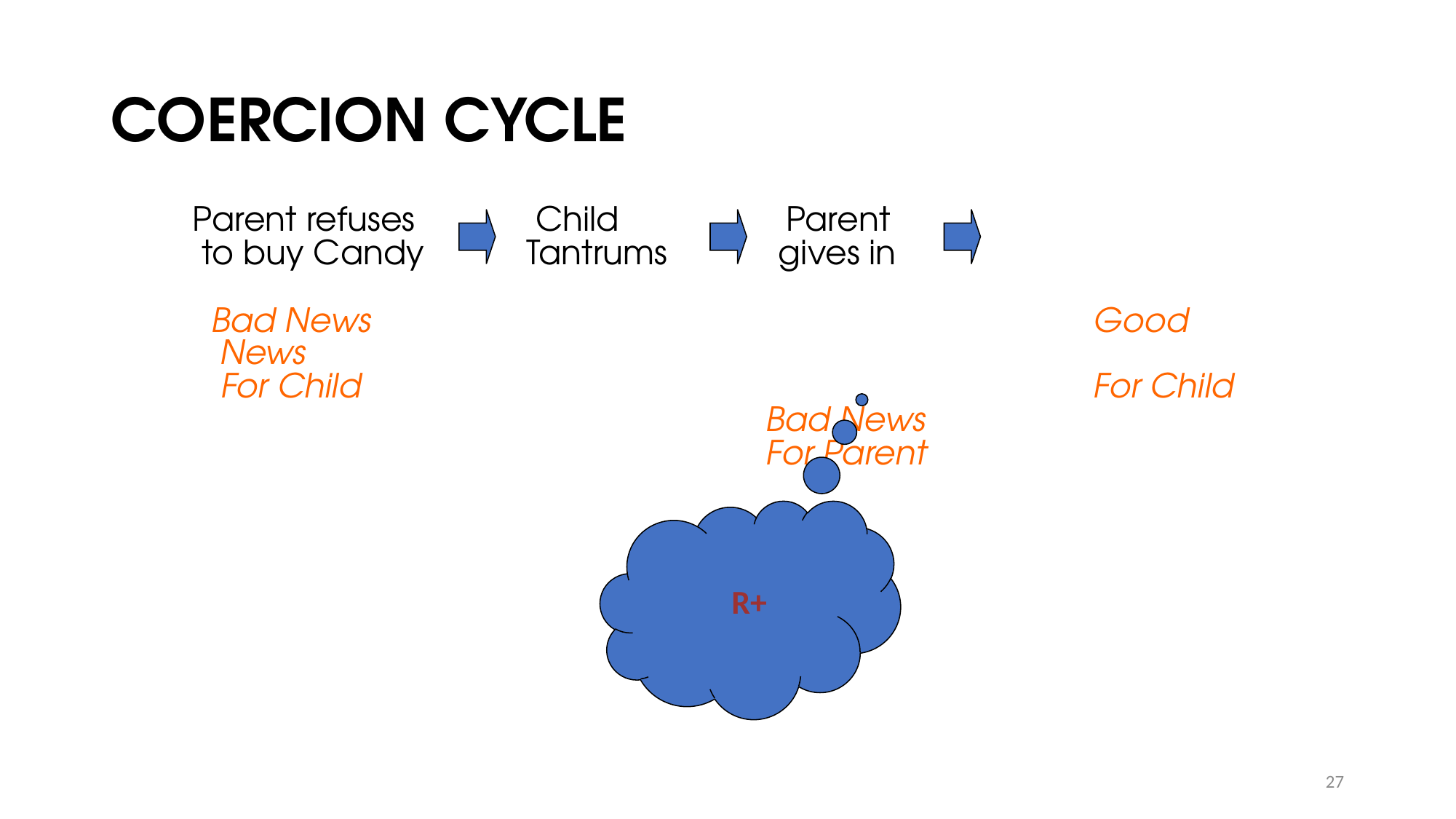

# COERCION CYCLE
Parent refuses             Child                  Parent
 to buy Candy           Tantrums            gives in

  Bad News				 			Good News
   For Child				   			For Child
			              		Bad News
			              		For Parent

R+
27